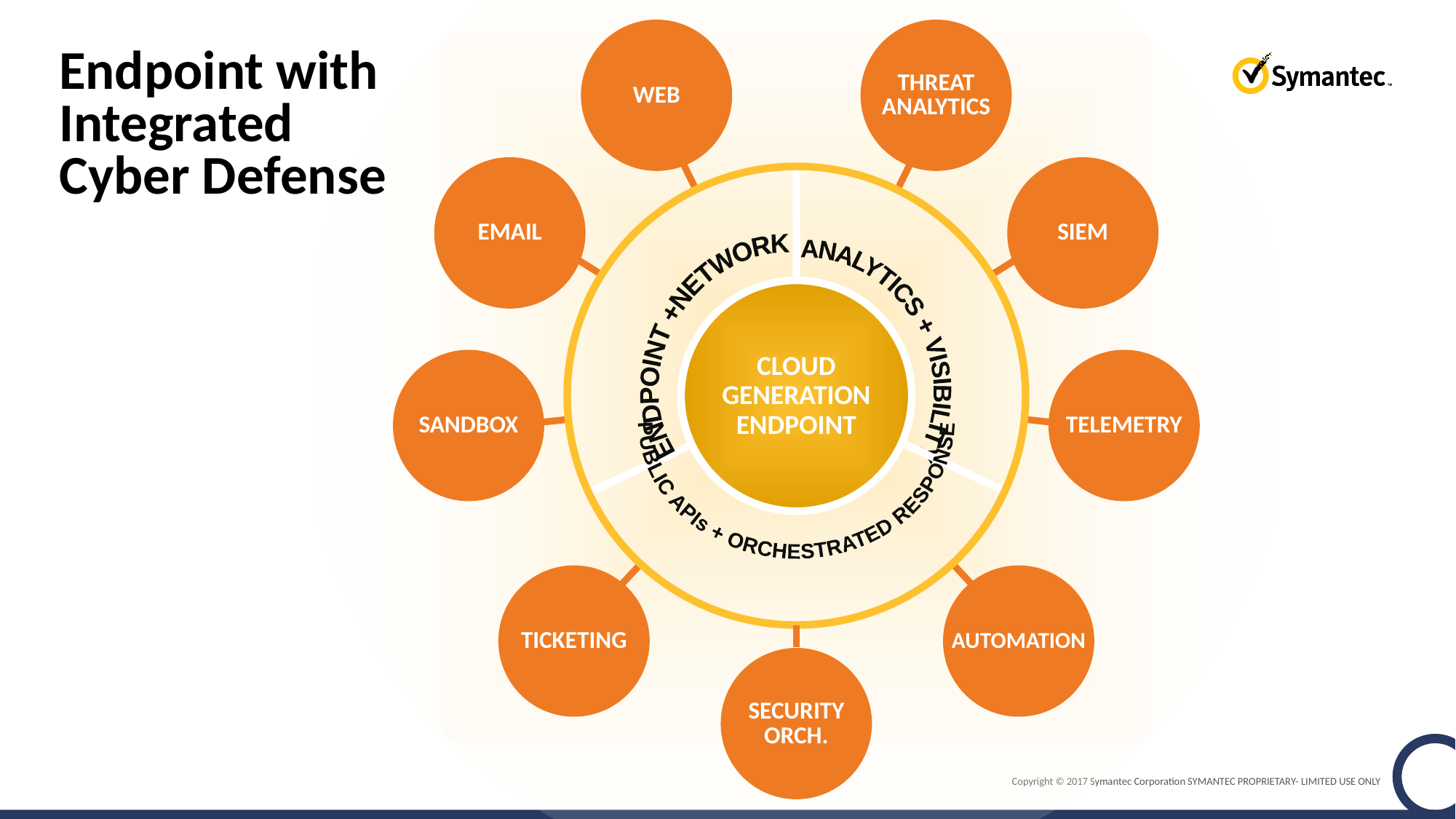

THREAT ANALYTICS

WEB
# Endpoint with Integrated Cyber Defense

EMAIL

SIEM

ENDPOINT +
NETWORK
ANALYTICS
+ VISIBILITY
CLOUD GENERATION ENDPOINT
PUBLIC APIs +
ORCHESTRATED RESPONSE

SANDBOX

TELEMETRY

AUTOMATION

TICKETING

SECURITY
ORCH.